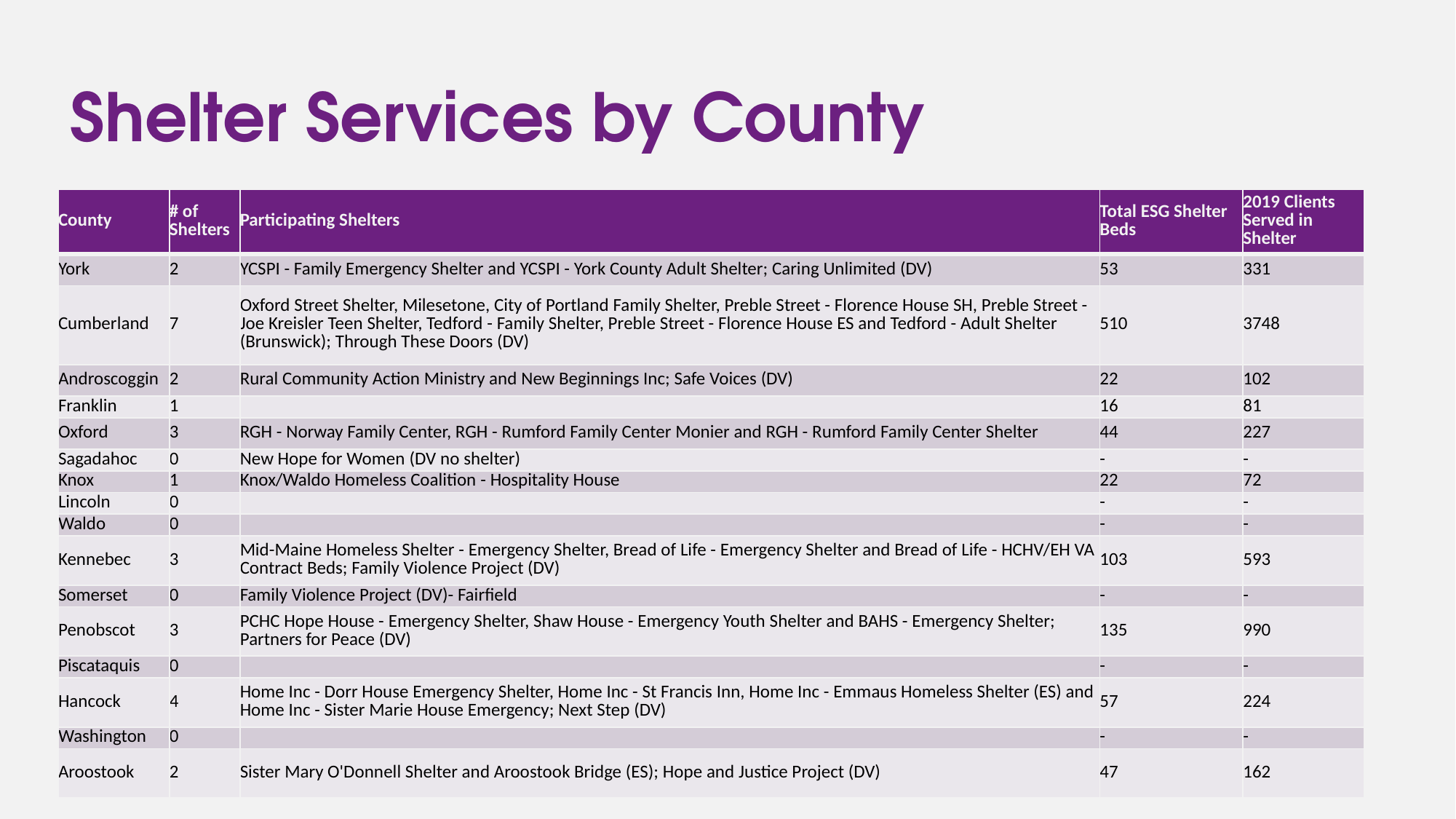

Shelter Services by County
| County | # of Shelters | Participating Shelters | Total ESG Shelter Beds | 2019 Clients Served in Shelter |
| --- | --- | --- | --- | --- |
| York | 2 | YCSPI - Family Emergency Shelter and YCSPI - York County Adult Shelter; Caring Unlimited (DV) | 53 | 331 |
| Cumberland | 7 | Oxford Street Shelter, Milesetone, City of Portland Family Shelter, Preble Street - Florence House SH, Preble Street - Joe Kreisler Teen Shelter, Tedford - Family Shelter, Preble Street - Florence House ES and Tedford - Adult Shelter (Brunswick); Through These Doors (DV) | 510 | 3748 |
| Androscoggin | 2 | Rural Community Action Ministry and New Beginnings Inc; Safe Voices (DV) | 22 | 102 |
| Franklin | 1 |  | 16 | 81 |
| Oxford | 3 | RGH - Norway Family Center, RGH - Rumford Family Center Monier and RGH - Rumford Family Center Shelter | 44 | 227 |
| Sagadahoc | 0 | New Hope for Women (DV no shelter) | - | - |
| Knox | 1 | Knox/Waldo Homeless Coalition - Hospitality House | 22 | 72 |
| Lincoln | 0 |  | - | - |
| Waldo | 0 |  | - | - |
| Kennebec | 3 | Mid-Maine Homeless Shelter - Emergency Shelter, Bread of Life - Emergency Shelter and Bread of Life - HCHV/EH VA Contract Beds; Family Violence Project (DV) | 103 | 593 |
| Somerset | 0 | Family Violence Project (DV)- Fairfield | - | - |
| Penobscot | 3 | PCHC Hope House - Emergency Shelter, Shaw House - Emergency Youth Shelter and BAHS - Emergency Shelter; Partners for Peace (DV) | 135 | 990 |
| Piscataquis | 0 |  | - | - |
| Hancock | 4 | Home Inc - Dorr House Emergency Shelter, Home Inc - St Francis Inn, Home Inc - Emmaus Homeless Shelter (ES) and Home Inc - Sister Marie House Emergency; Next Step (DV) | 57 | 224 |
| Washington | 0 |  | - | - |
| Aroostook | 2 | Sister Mary O'Donnell Shelter and Aroostook Bridge (ES); Hope and Justice Project (DV) | 47 | 162 |